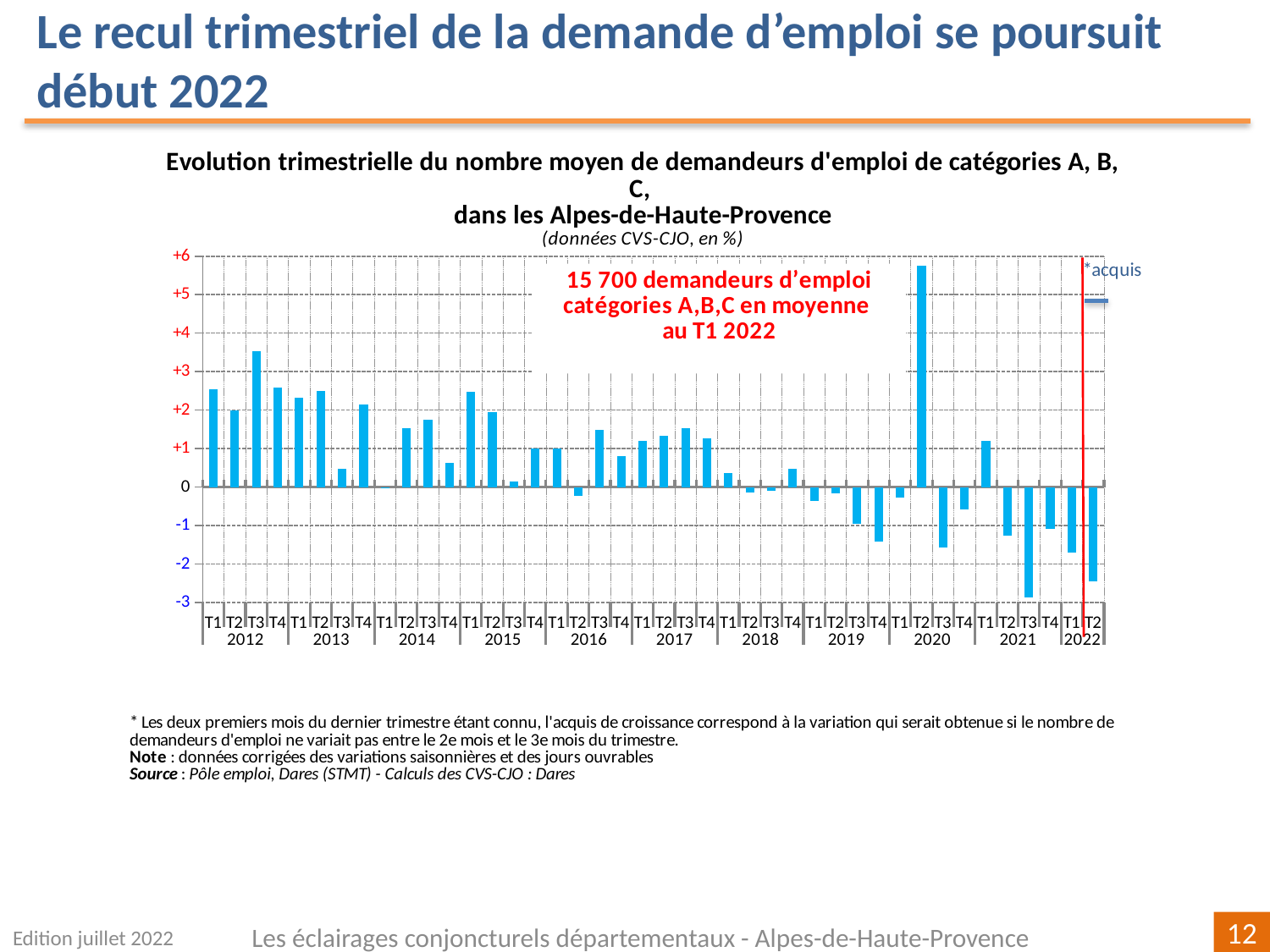

Le recul trimestriel de la demande d’emploi se poursuit début 2022

### Chart

| Category |  |
|---|---|
| T1 | 2.533832421537574 |
| T2 | 1.9938219601235652 |
| T3 | 3.524229074889873 |
| T4 | 2.579787234042552 |
| T1 | 2.3334197562872694 |
| T2 | 2.5082341018495047 |
| T3 | 0.4695996045477102 |
| T4 | 2.1402214022140154 |
| T1 | -0.02408477842004153 |
| T2 | 1.5417971573114864 |
| T3 | 1.7556346381969012 |
| T4 | 0.6295173700163303 |
| T1 | 2.4791473586654345 |
| T2 | 1.9443816414198567 |
| T3 | 0.15524506542470284 |
| T4 | 0.9964570416297613 |
| T1 | 1.0085507564130625 |
| T2 | -0.21706099413933977 |
| T3 | 1.4792255819012334 |
| T4 | 0.8145766345123207 |
| T1 | 1.2119923453115078 |
| T2 | 1.3445378151260456 |
| T3 | 1.5339966832504048 |
| T4 | 1.2658227848101333 |
| T1 | 0.3629032258064546 |
| T2 | -0.14061872237846051 |
| T3 | -0.10058338362503028 |
| T4 | 0.48328634716068297 |
| T1 | -0.3607214428857697 |
| T2 | -0.16090104585678722 |
| T3 | -0.9468170829975864 |
| T4 | -1.4032946918852929 |
| T1 | -0.26815181518151654 |
| T2 | 5.749741468459146 |
| T3 | -1.564639155094838 |
| T4 | -0.5761970991456478 |
| T1 | 1.1990407673860837 |
| T2 | -1.2638230647709303 |
| T3 | -2.860000000000007 |
| T4 | -1.0912085649577907 |
| T1 | -1.7069109075770195 |
| T2 | -2.4354087251164835 |
Edition juillet 2022
Les éclairages conjoncturels départementaux - Alpes-de-Haute-Provence
12